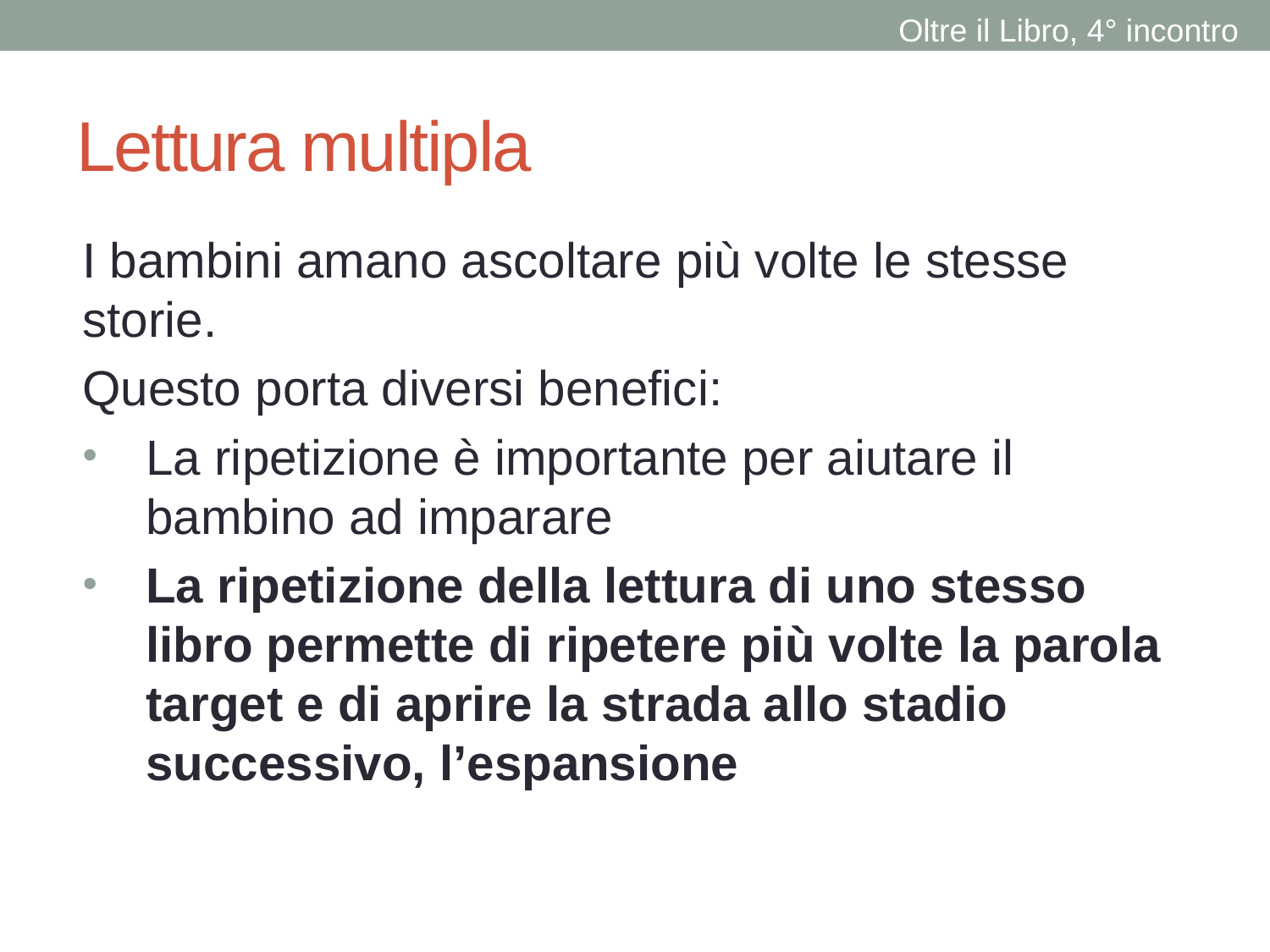

Oltre il Libro, 4° incontro
# Lettura multipla
I bambini amano ascoltare più volte le stesse storie.
Questo porta diversi benefici:
La ripetizione è importante per aiutare il bambino ad imparare
La ripetizione della lettura di uno stesso libro permette di ripetere più volte la parola target e di aprire la strada allo stadio successivo, l’espansione